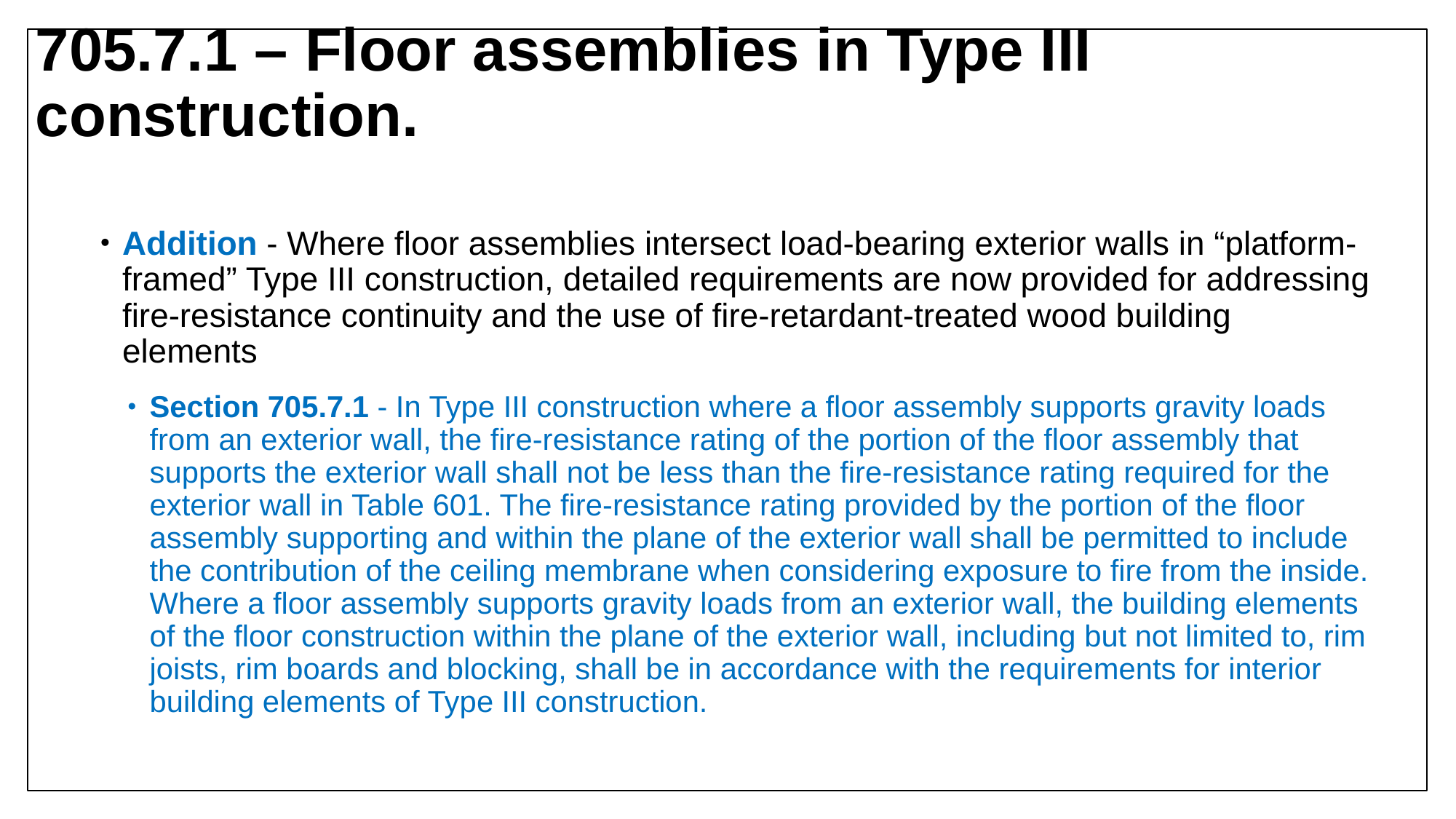

# 705.7.1 – Floor assemblies in Type III construction.
Addition - Where floor assemblies intersect load-bearing exterior walls in “platform-framed” Type III construction, detailed requirements are now provided for addressing fire-resistance continuity and the use of fire-retardant-treated wood building elements
Section 705.7.1 - In Type III construction where a floor assembly supports gravity loads from an exterior wall, the fire-resistance rating of the portion of the floor assembly that supports the exterior wall shall not be less than the fire-resistance rating required for the exterior wall in Table 601. The fire-resistance rating provided by the portion of the floor assembly supporting and within the plane of the exterior wall shall be permitted to include the contribution of the ceiling membrane when considering exposure to fire from the inside. Where a floor assembly supports gravity loads from an exterior wall, the building elements of the floor construction within the plane of the exterior wall, including but not limited to, rim joists, rim boards and blocking, shall be in accordance with the requirements for interior building elements of Type III construction.